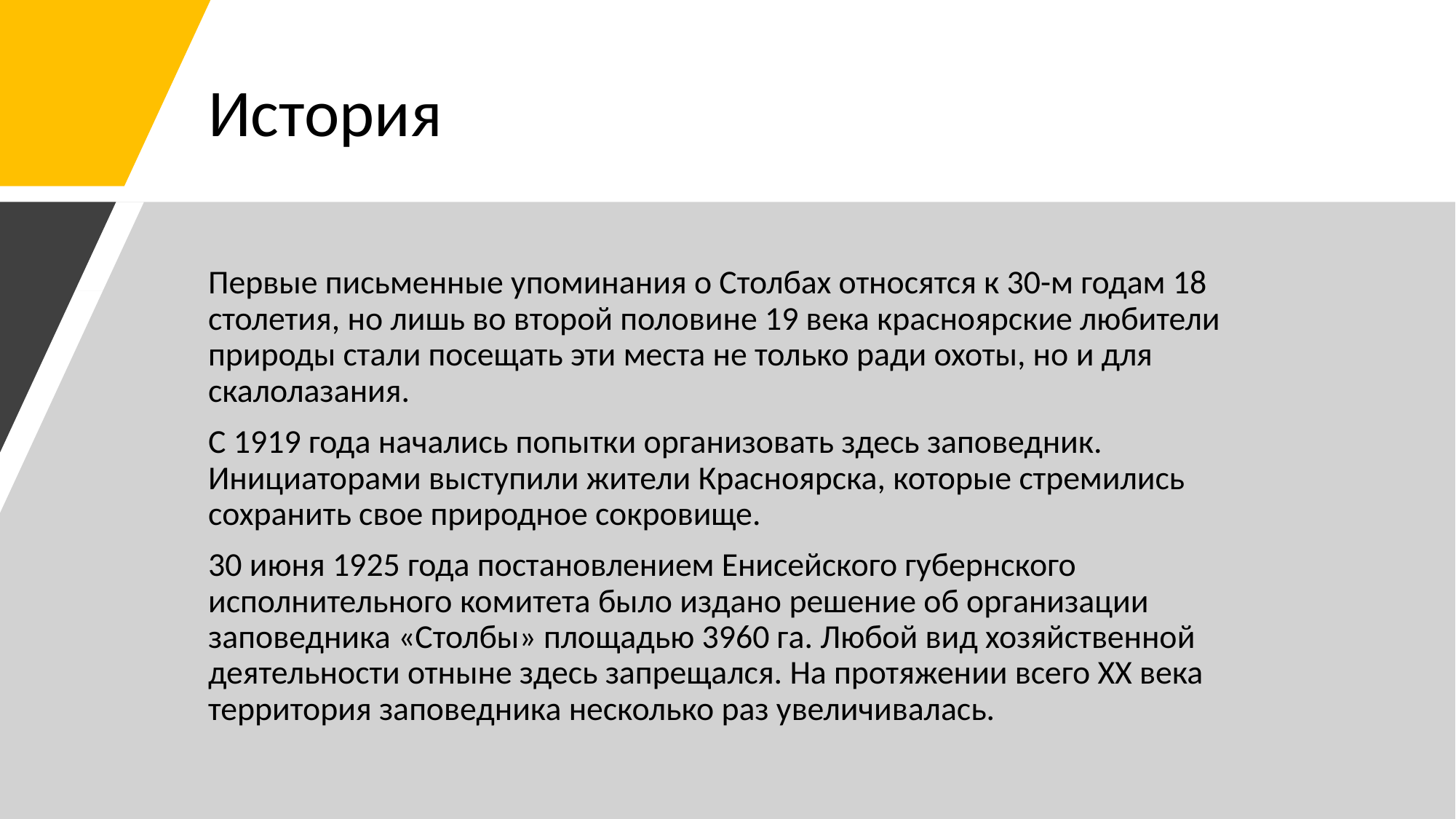

# История

Первые письменные упоминания о Столбах относятся к 30-м годам 18 столетия, но лишь во второй половине 19 века красноярские любители природы стали посещать эти места не только ради охоты, но и для скалолазания.
С 1919 года начались попытки организовать здесь заповедник. Инициаторами выступили жители Красноярска, которые стремились сохранить свое природное сокровище.
30 июня 1925 года постановлением Енисейского губернского исполнительного комитета было издано решение об организации заповедника «Столбы» площадью 3960 га. Любой вид хозяйственной деятельности отныне здесь запрещался. На протяжении всего XX века территория заповедника несколько раз увеличивалась.